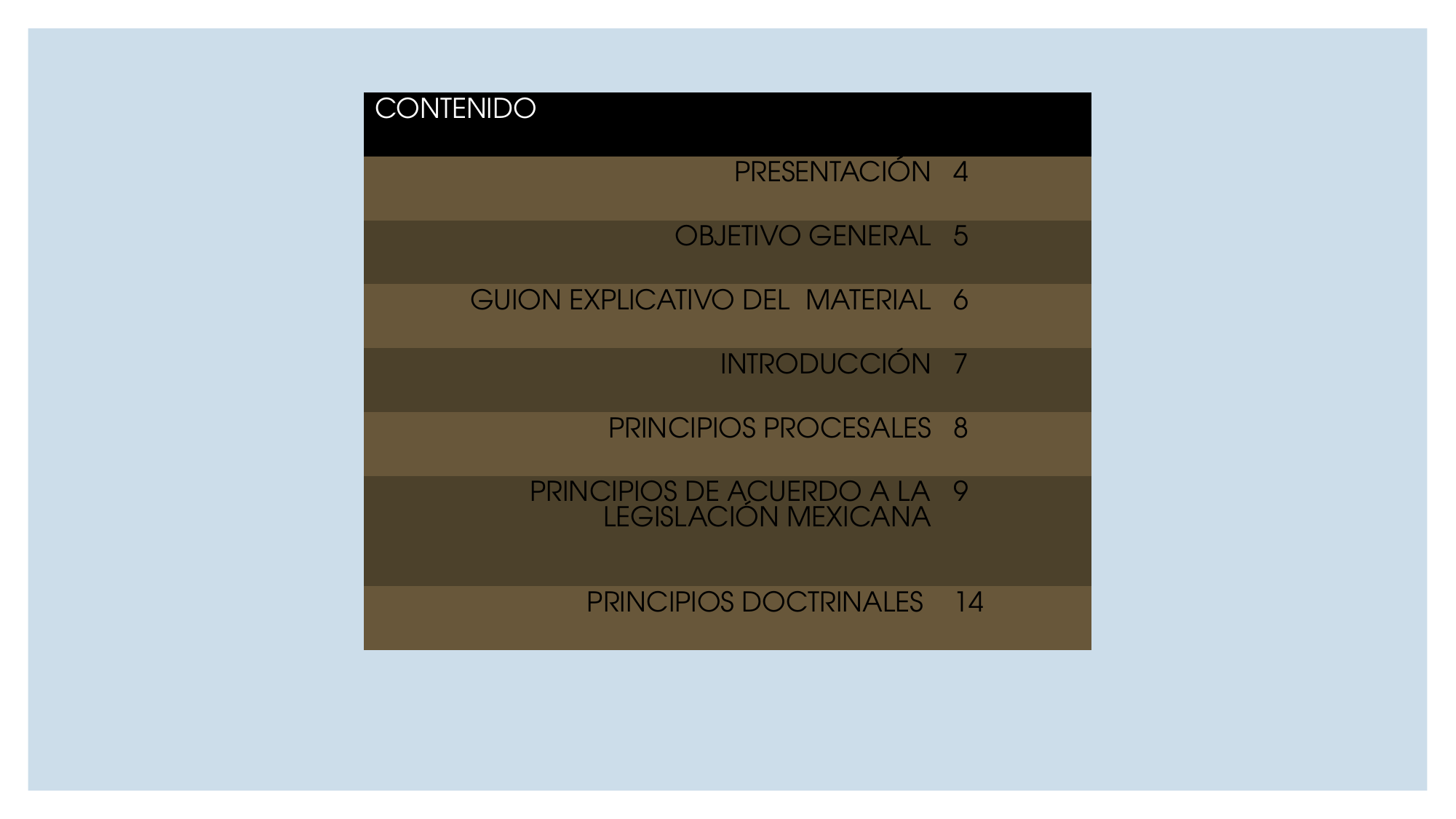

| CONTENIDO |  |
| --- | --- |
| PRESENTACIÓN | 4 |
| OBJETIVO GENERAL | 5 |
| GUION EXPLICATIVO DEL MATERIAL | 6 |
| INTRODUCCIÓN | 7 |
| PRINCIPIOS PROCESALES | 8 |
| PRINCIPIOS DE ACUERDO A LA LEGISLACIÓN MEXICANA | 9 |
| PRINCIPIOS DOCTRINALES | 14 |
CONTENIDO